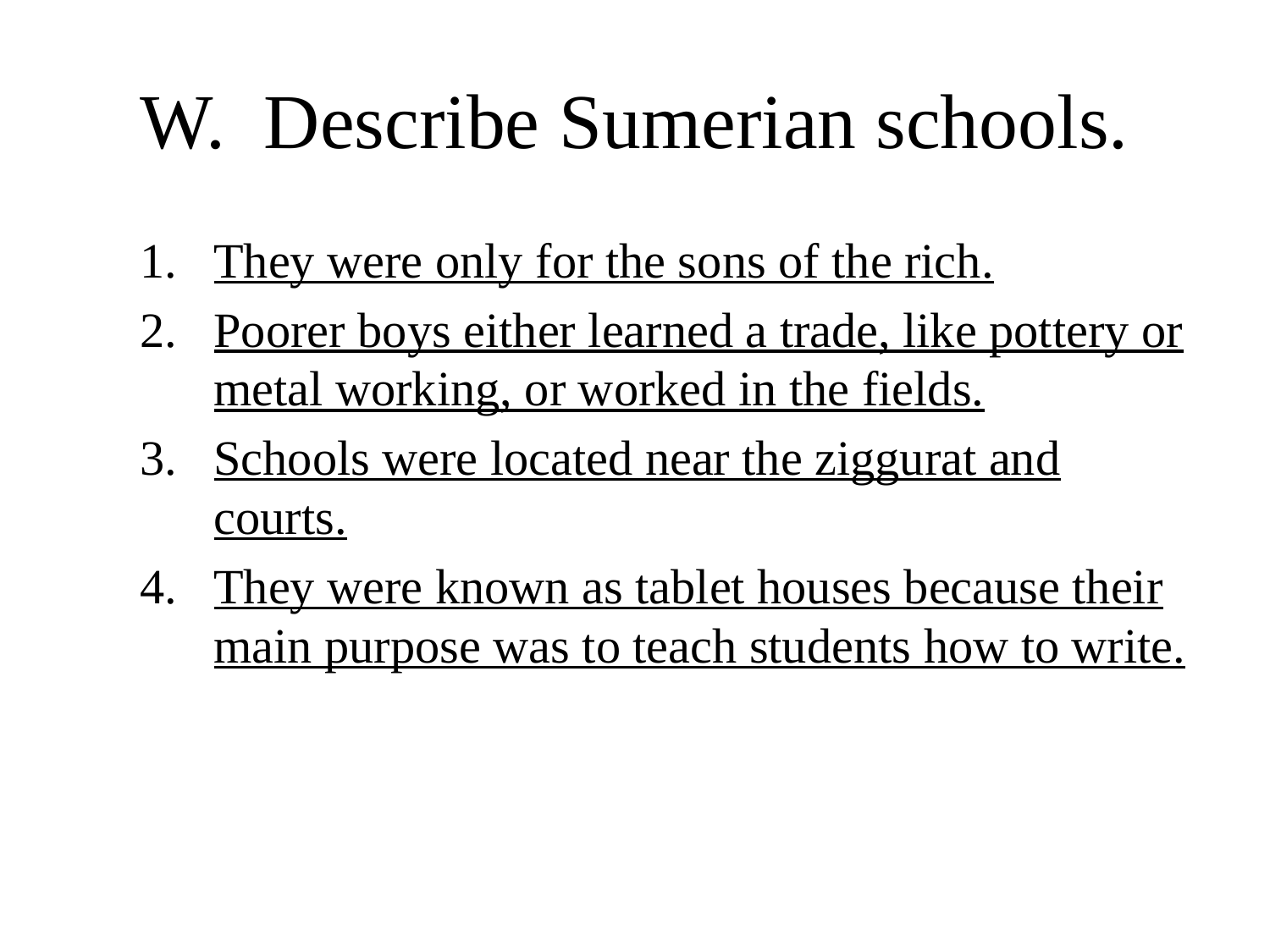

# W.  Describe Sumerian schools.
They were only for the sons of the rich.
Poorer boys either learned a trade, like pottery or metal working, or worked in the fields.
Schools were located near the ziggurat and courts.
They were known as tablet houses because their main purpose was to teach students how to write.